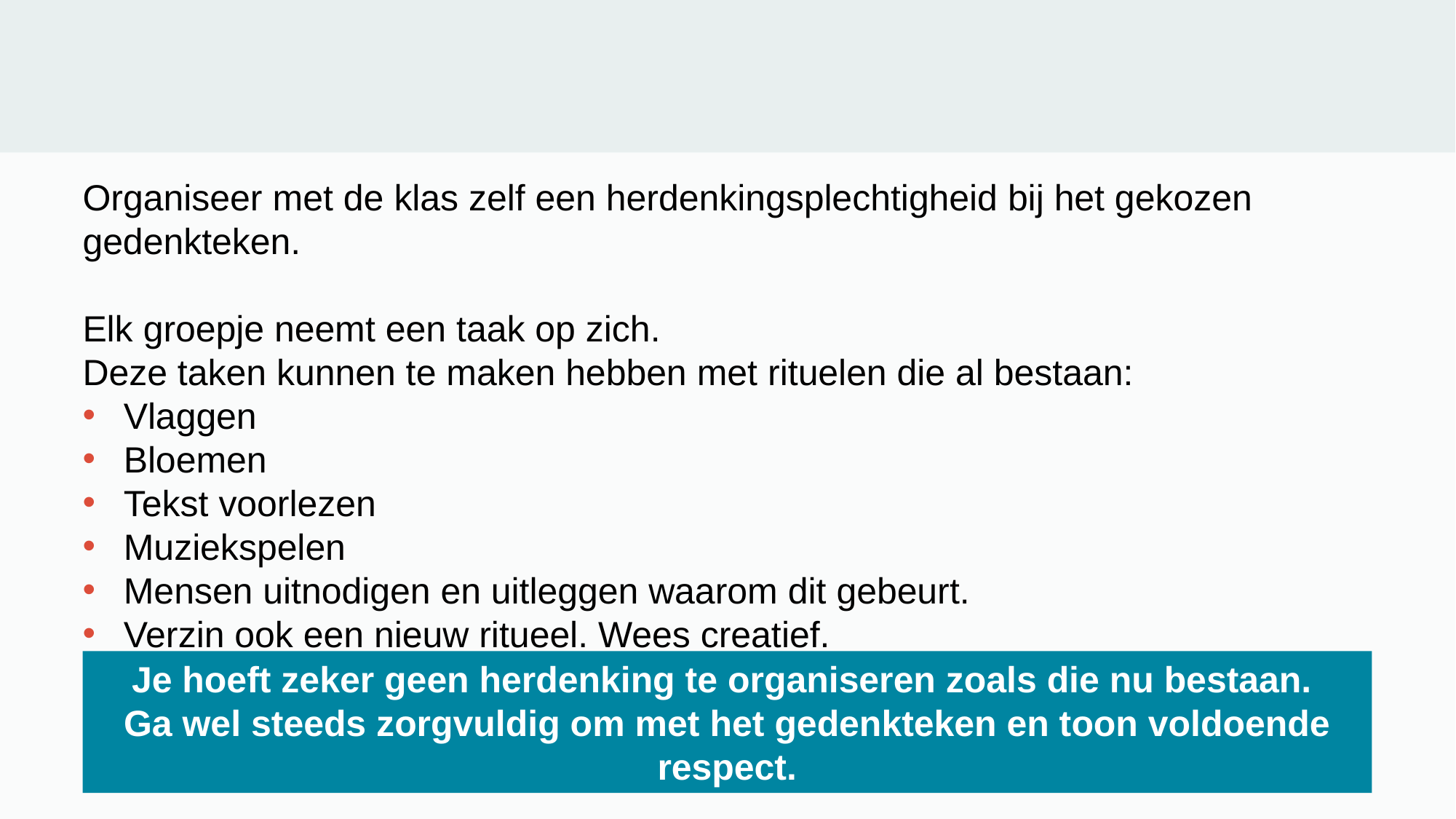

Organiseer met de klas zelf een herdenkingsplechtigheid bij het gekozen gedenkteken.

Elk groepje neemt een taak op zich.
Deze taken kunnen te maken hebben met rituelen die al bestaan:
Vlaggen
Bloemen
Tekst voorlezen
Muziekspelen
Mensen uitnodigen en uitleggen waarom dit gebeurt.
Verzin ook een nieuw ritueel. Wees creatief.

Je hoeft zeker geen herdenking te organiseren zoals die nu bestaan.
Ga wel steeds zorgvuldig om met het gedenkteken en toon voldoende respect.